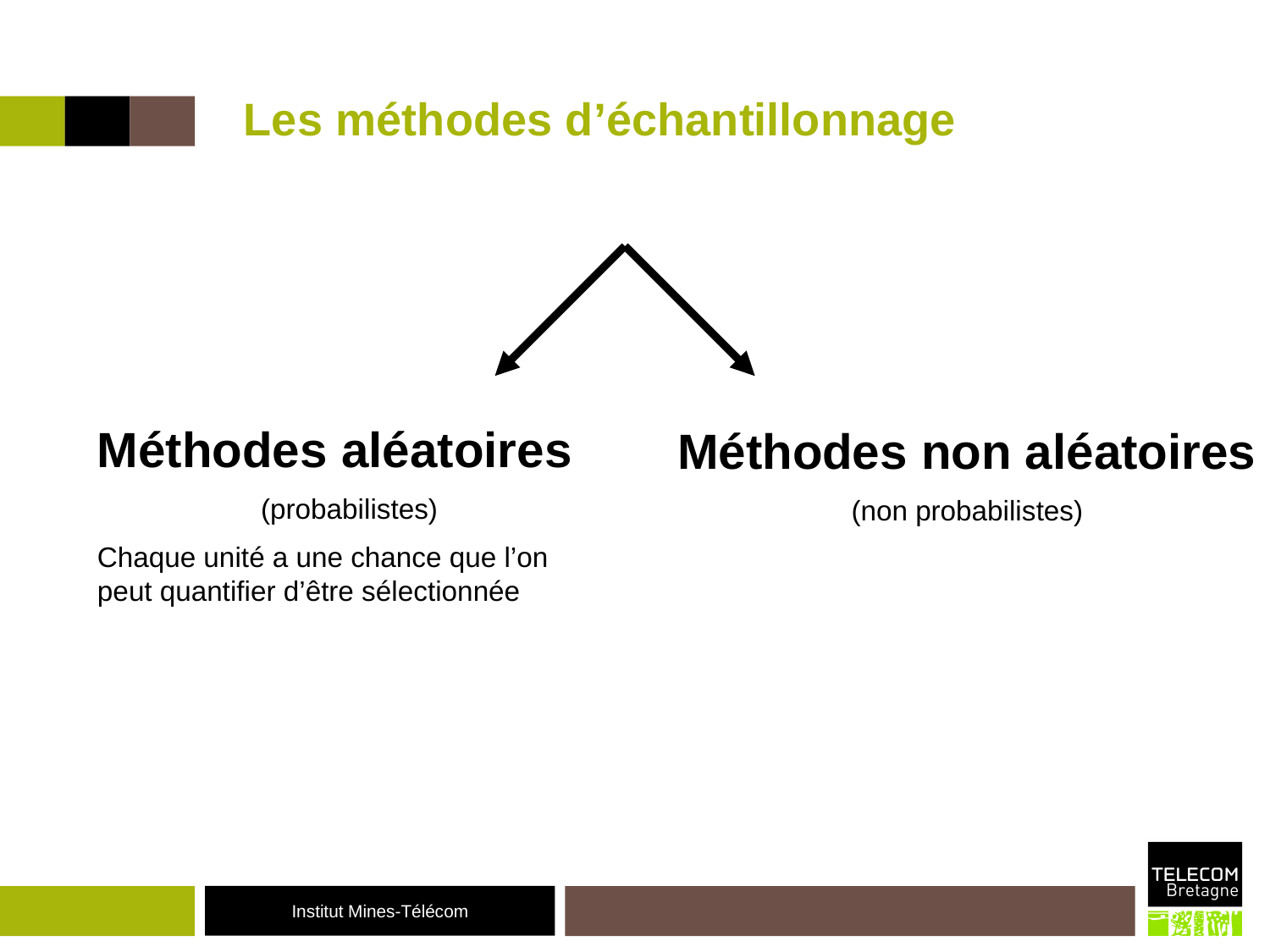

# Les méthodes d’échantillonnage

Méthodes aléatoires
(probabilistes)
Chaque unité a une chance que l’on peut quantifier d’être sélectionnée

Méthodes non aléatoires
(non probabilistes)